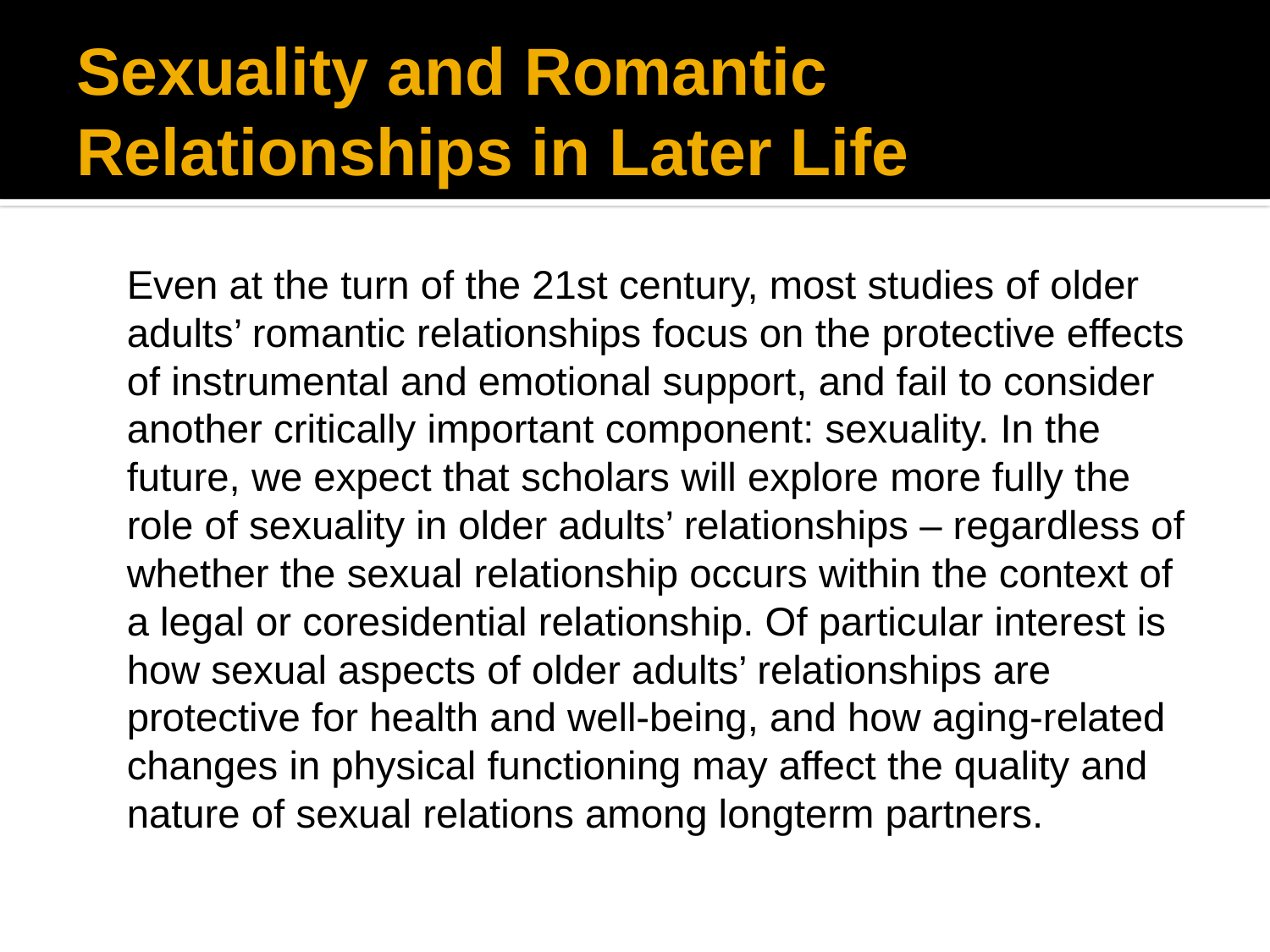

# Sexuality and Romantic Relationships in Later Life
	Even at the turn of the 21st century, most studies of older adults’ romantic relationships focus on the protective effects of instrumental and emotional support, and fail to consider another critically important component: sexuality. In the future, we expect that scholars will explore more fully the role of sexuality in older adults’ relationships – regardless of whether the sexual relationship occurs within the context of a legal or coresidential relationship. Of particular interest is how sexual aspects of older adults’ relationships are protective for health and well-being, and how aging-related changes in physical functioning may affect the quality and nature of sexual relations among longterm partners.